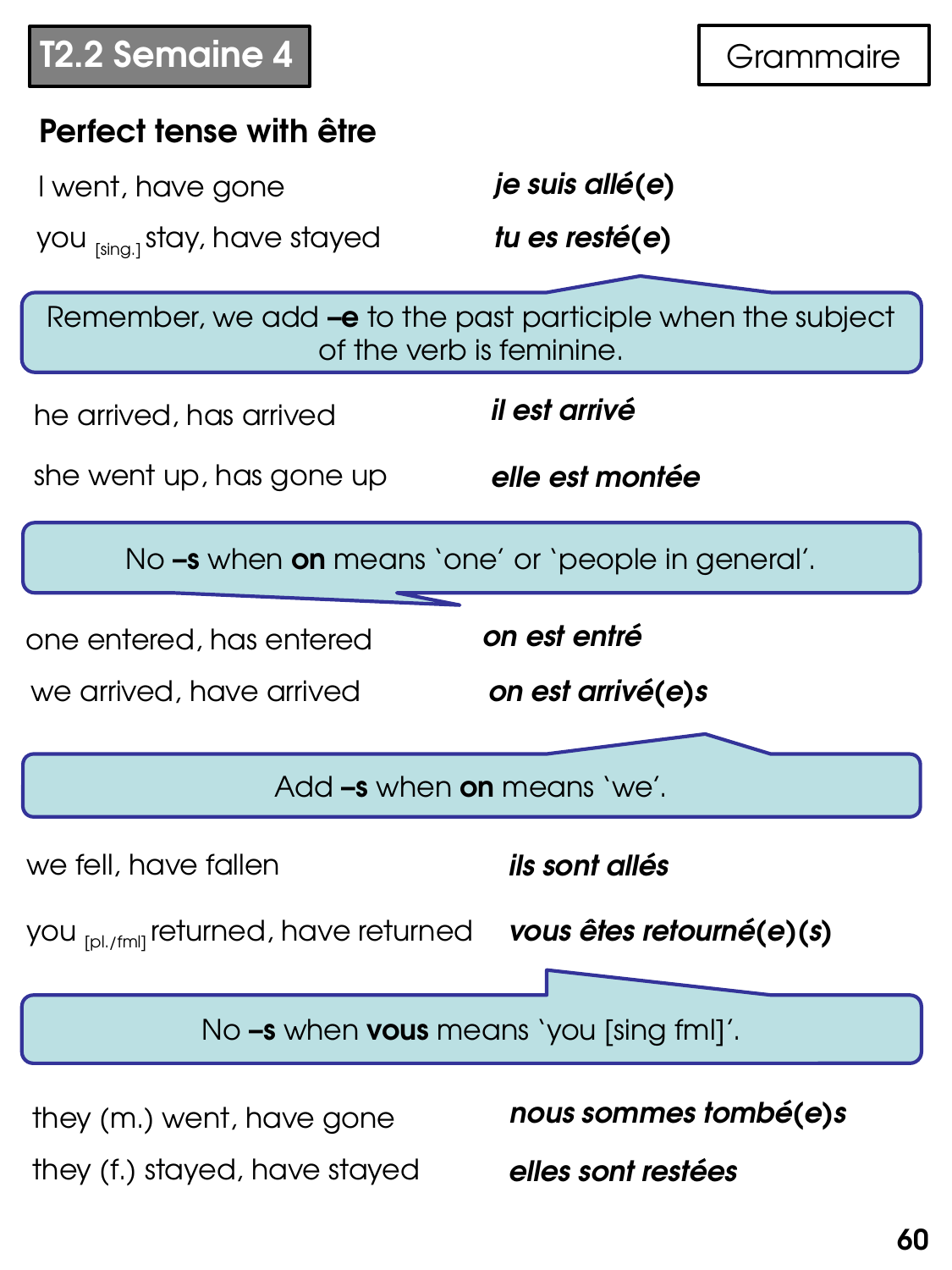

T2.2 Semaine 4
Grammaire

Perfect tense with être
je suis allé(e)
I went, have gone
you [sing.] stay, have stayed
tu es resté(e)
Remember, we add –e to the past participle when the subject of the verb is feminine.
il est arrivé
he arrived, has arrived
she went up, has gone up
elle est montée
No –s when on means ‘one’ or ‘people in general’.
on est entré
one entered, has entered
on est arrivé(e)s
we arrived, have arrived
Add –s when on means ‘we’.
we fell, have fallen
ils sont allés
you [pl./fml] returned, have returned
vous êtes retourné(e)(s)
No –s when vous means ‘you [sing fml]’.
nous sommes tombé(e)s
they (m.) went, have gone
they (f.) stayed, have stayed
elles sont restées
60